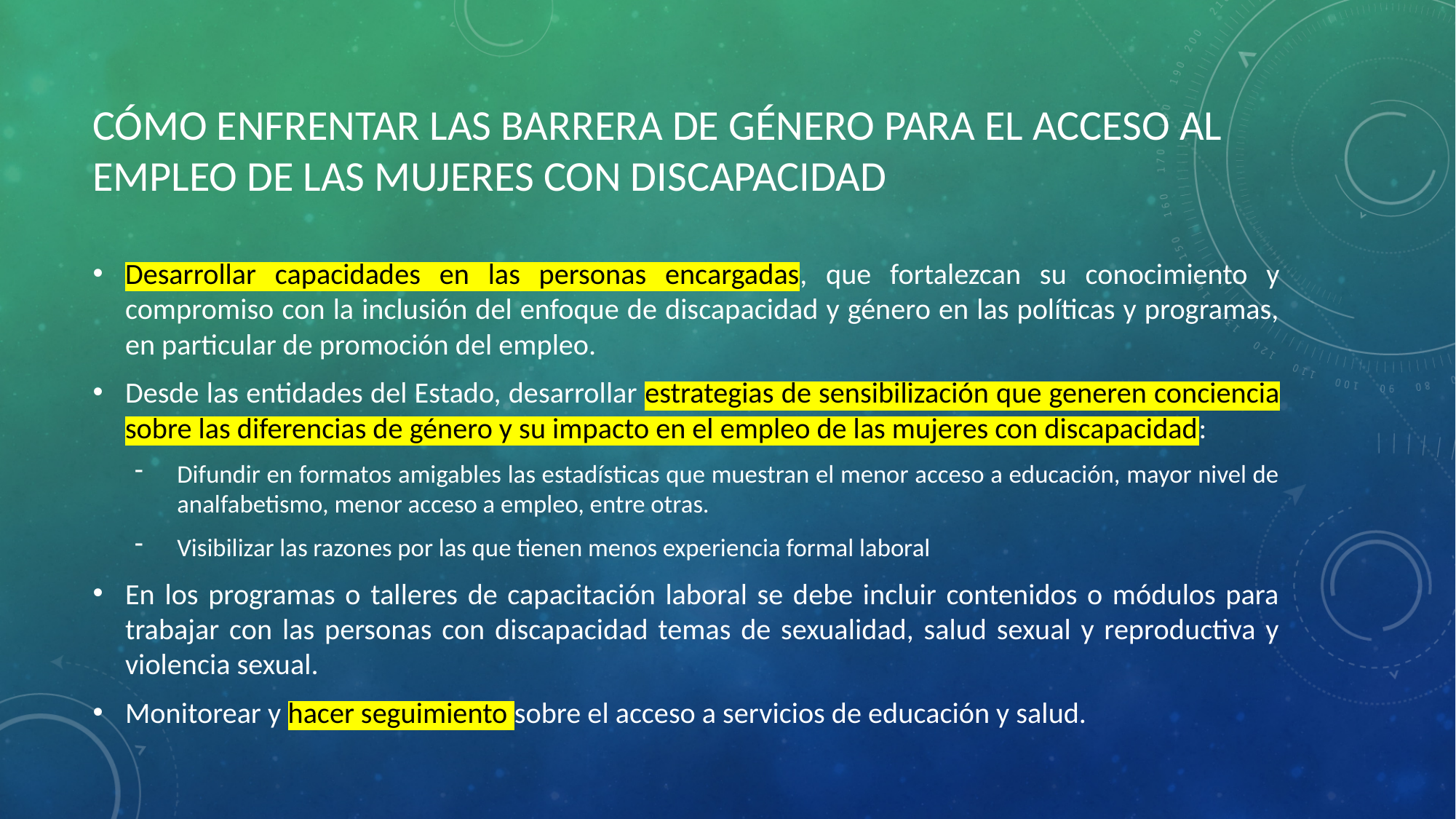

# CÓMO ENFRENTAR LAS BARRERA DE GÉNERO PARA EL ACCESO AL EMPLEO DE LAS MUJERES CON DISCAPACIDAD
Desarrollar capacidades en las personas encargadas, que fortalezcan su conocimiento y compromiso con la inclusión del enfoque de discapacidad y género en las políticas y programas, en particular de promoción del empleo.
Desde las entidades del Estado, desarrollar estrategias de sensibilización que generen conciencia sobre las diferencias de género y su impacto en el empleo de las mujeres con discapacidad:
Difundir en formatos amigables las estadísticas que muestran el menor acceso a educación, mayor nivel de analfabetismo, menor acceso a empleo, entre otras.
Visibilizar las razones por las que tienen menos experiencia formal laboral
En los programas o talleres de capacitación laboral se debe incluir contenidos o módulos para trabajar con las personas con discapacidad temas de sexualidad, salud sexual y reproductiva y violencia sexual.
Monitorear y hacer seguimiento sobre el acceso a servicios de educación y salud.